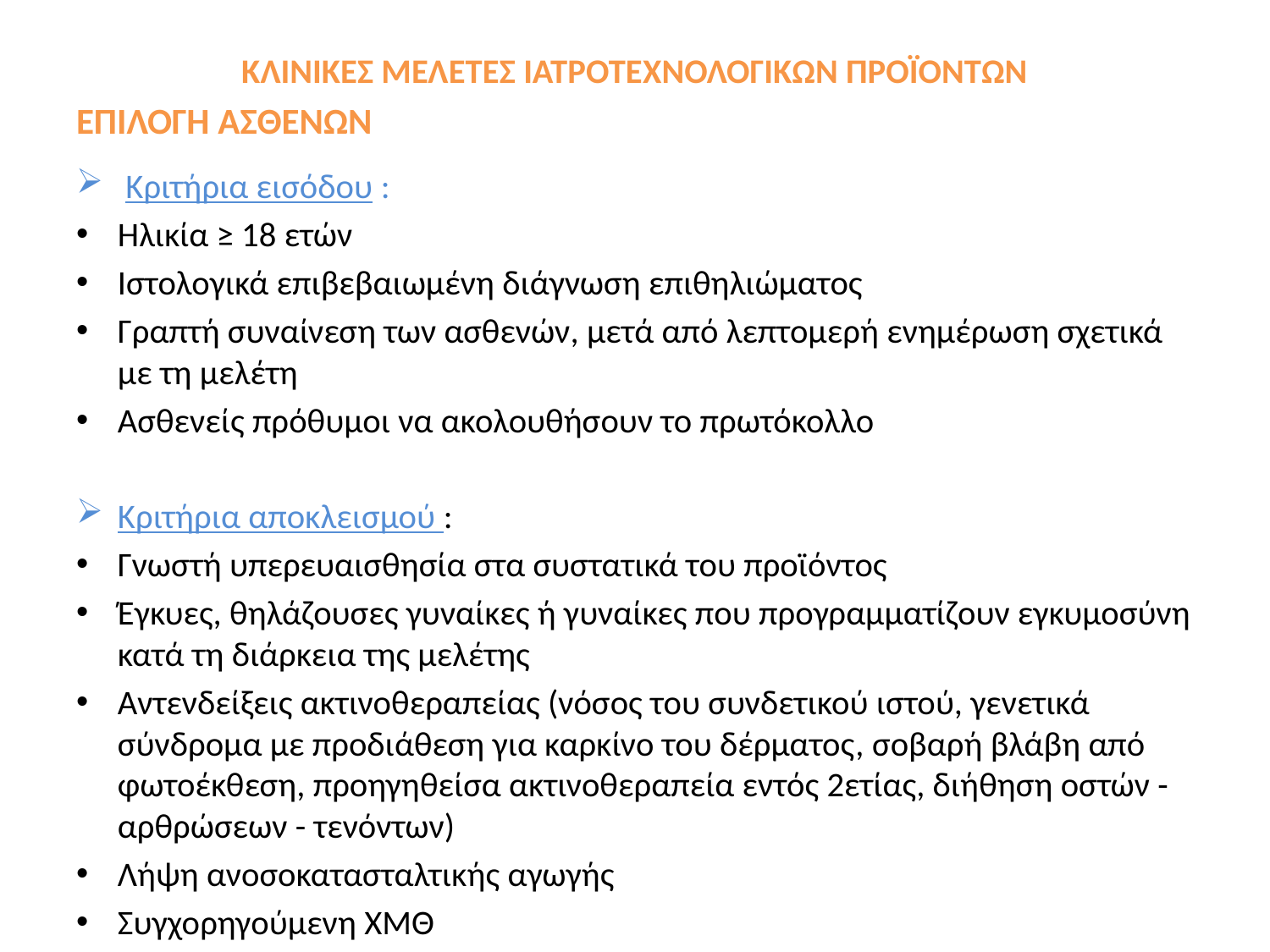

ΚΛΙΝΙΚΕΣ ΜΕΛΕΤΕΣ ΙΑΤΡΟΤΕΧΝΟΛΟΓΙΚΩΝ ΠΡΟΪΟΝΤΩΝ
ΕΠΙΛΟΓΗ ΑΣΘΕΝΩΝ

 Κριτήρια εισόδου :
Ηλικία ≥ 18 ετών
Ιστολογικά επιβεβαιωμένη διάγνωση επιθηλιώματος
Γραπτή συναίνεση των ασθενών, μετά από λεπτομερή ενημέρωση σχετικά με τη μελέτη
Ασθενείς πρόθυμοι να ακολουθήσουν το πρωτόκολλο

Κριτήρια αποκλεισμού :
Γνωστή υπερευαισθησία στα συστατικά του προϊόντος
Έγκυες, θηλάζουσες γυναίκες ή γυναίκες που προγραμματίζουν εγκυμοσύνη κατά τη διάρκεια της μελέτης
Αντενδείξεις ακτινοθεραπείας (νόσος του συνδετικού ιστού, γενετικά σύνδρομα με προδιάθεση για καρκίνο του δέρματος, σοβαρή βλάβη από φωτοέκθεση, προηγηθείσα ακτινοθεραπεία εντός 2ετίας, διήθηση οστών - αρθρώσεων - τενόντων)
Λήψη ανοσοκατασταλτικής αγωγής
Συγχορηγούμενη ΧΜΘ